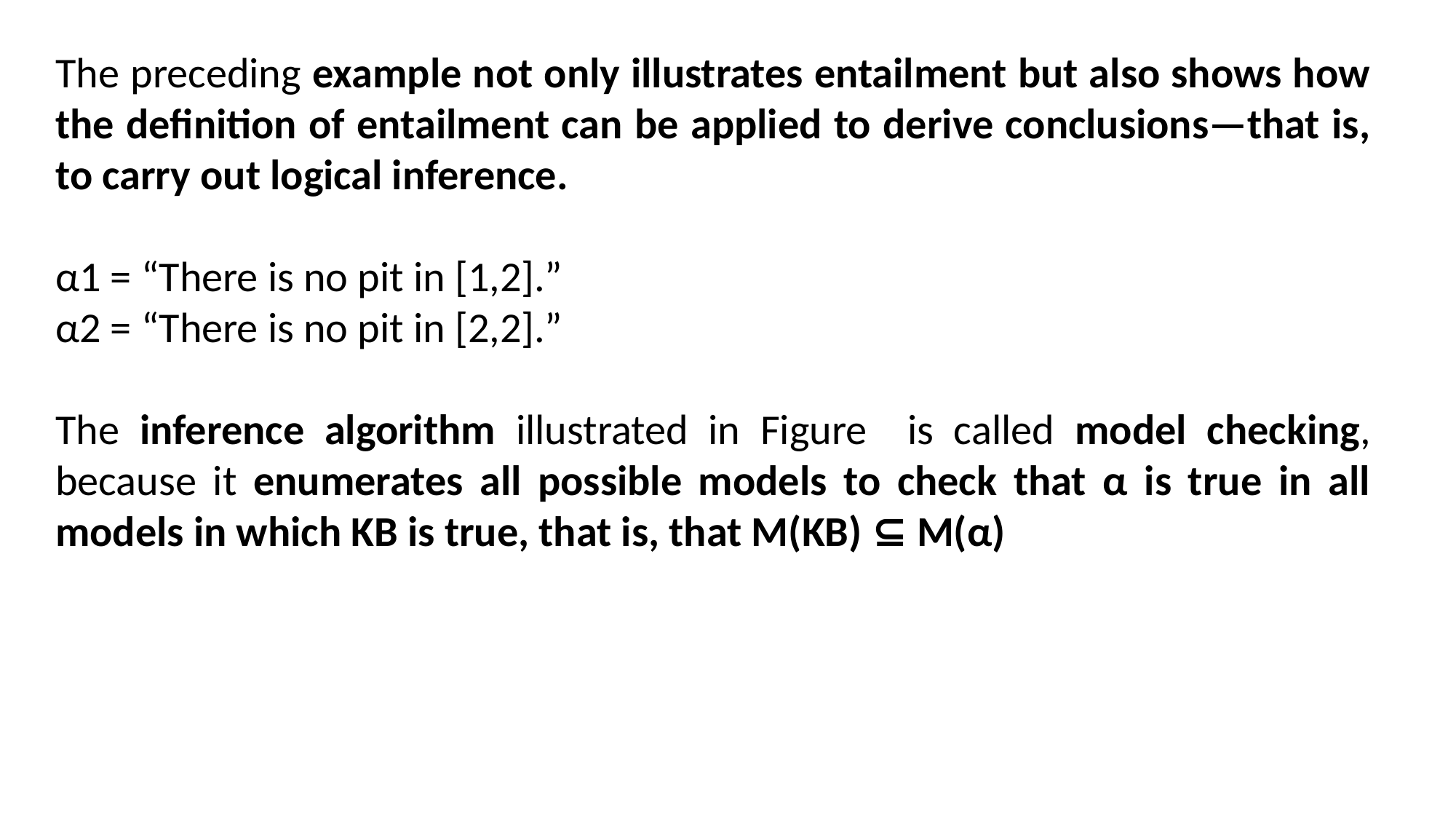

The preceding example not only illustrates entailment but also shows how the definition of entailment can be applied to derive conclusions—that is, to carry out logical inference.

α1 = “There is no pit in [1,2].”
α2 = “There is no pit in [2,2].”

The inference algorithm illustrated in Figure  is called model checking, because it enumerates all possible models to check that α is true in all models in which KB is true, that is, that M(KB) ⊆ M(α)